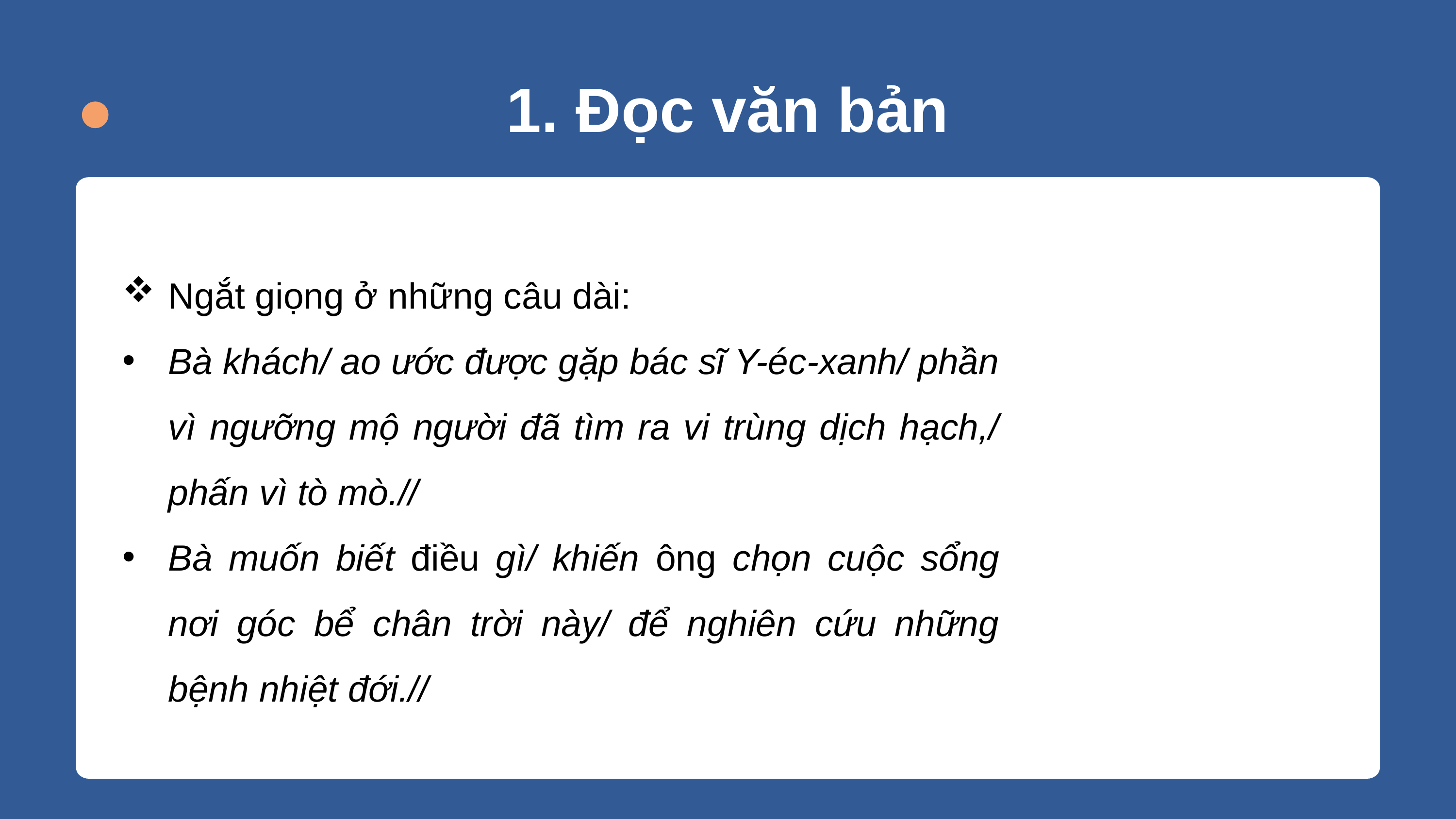

1. Đọc văn bản

Ngắt giọng ở những câu dài:
Bà khách/ ao ước được gặp bác sĩ Y-éc-xanh/ phần vì ngưỡng mộ người đã tìm ra vi trùng dịch hạch,/ phấn vì tò mò.//
Bà muốn biết điều gì/ khiến ông chọn cuộc sổng nơi góc bể chân trời này/ để nghiên cứu những bệnh nhiệt đới.//